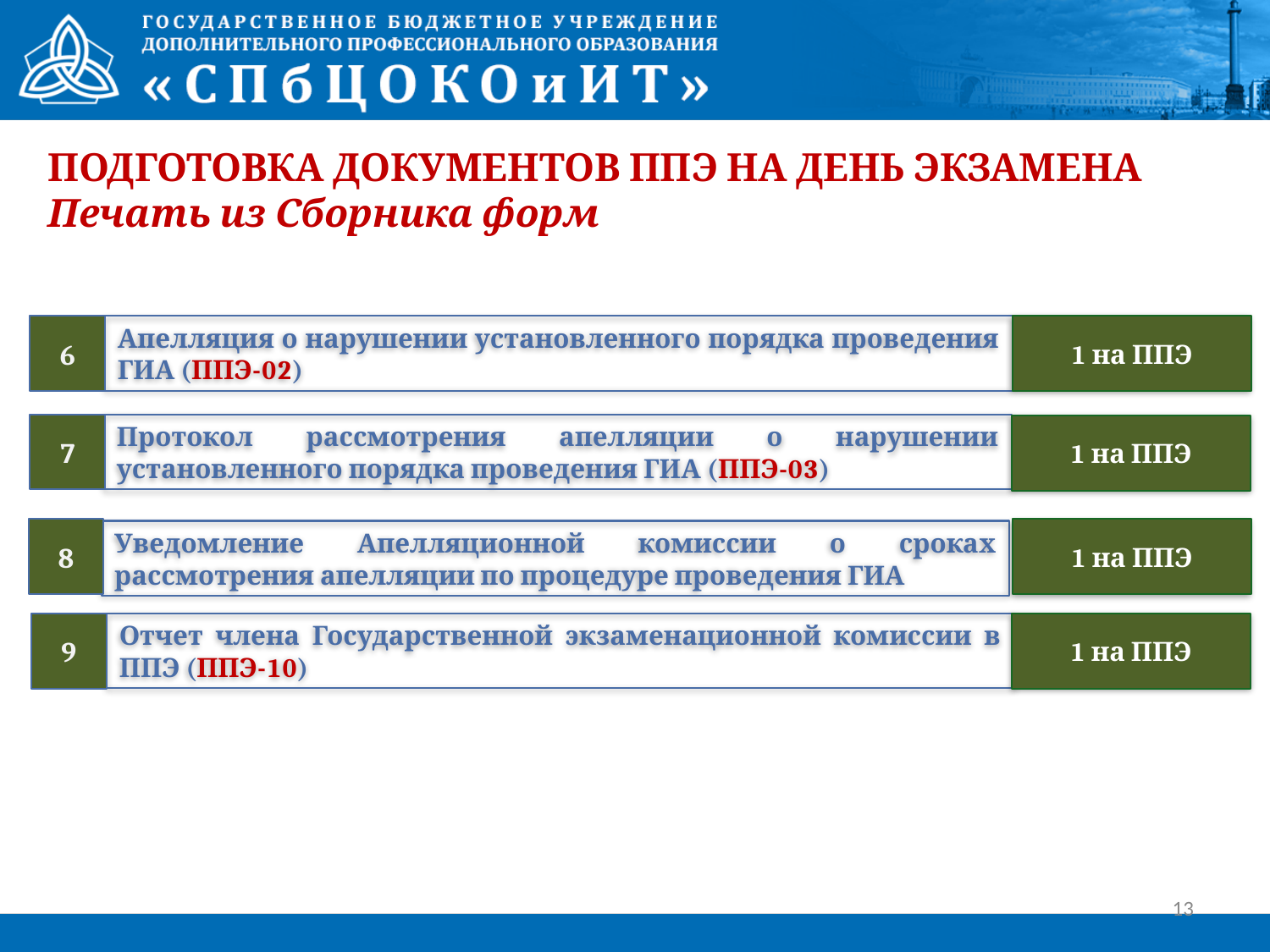

Подготовка документов ппэ на день экзамена
Печать из Сборника форм

1 на ППЭ
6
Апелляция о нарушении установленного порядка проведения ГИА (ППЭ-02)
7
Протокол рассмотрения апелляции о нарушении установленного порядка проведения ГИА (ППЭ-03)
1 на ППЭ
8
1 на ППЭ
Уведомление Апелляционной комиссии о сроках рассмотрения апелляции по процедуре проведения ГИА
Отчет члена Государственной экзаменационной комиссии в ППЭ (ППЭ-10)
9
1 на ППЭ
13